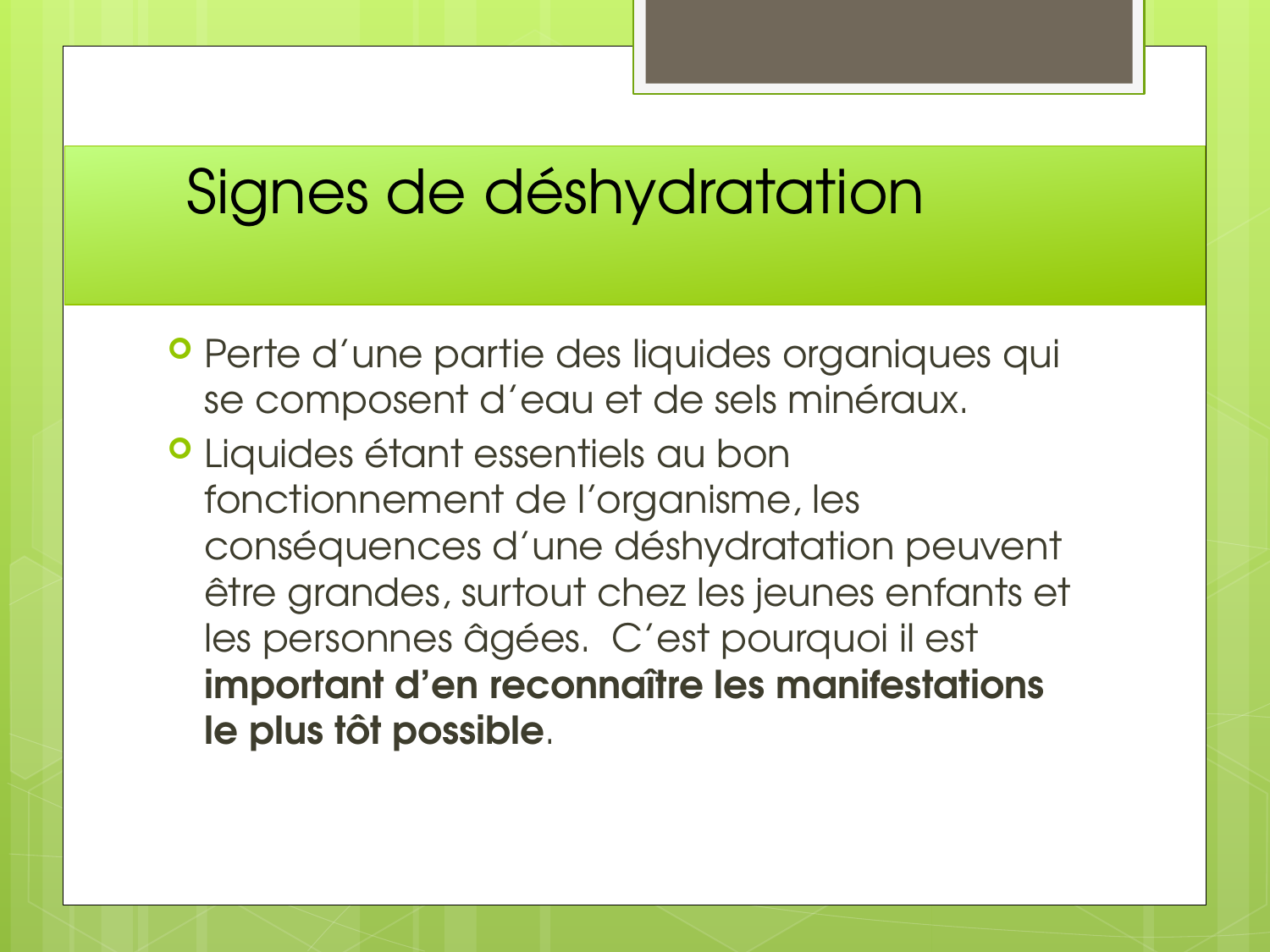

# Signes de déshydratation
Perte d’une partie des liquides organiques qui se composent d’eau et de sels minéraux.
Liquides étant essentiels au bon fonctionnement de l’organisme, les conséquences d’une déshydratation peuvent être grandes, surtout chez les jeunes enfants et les personnes âgées.  C’est pourquoi il est important d’en reconnaître les manifestations le plus tôt possible.